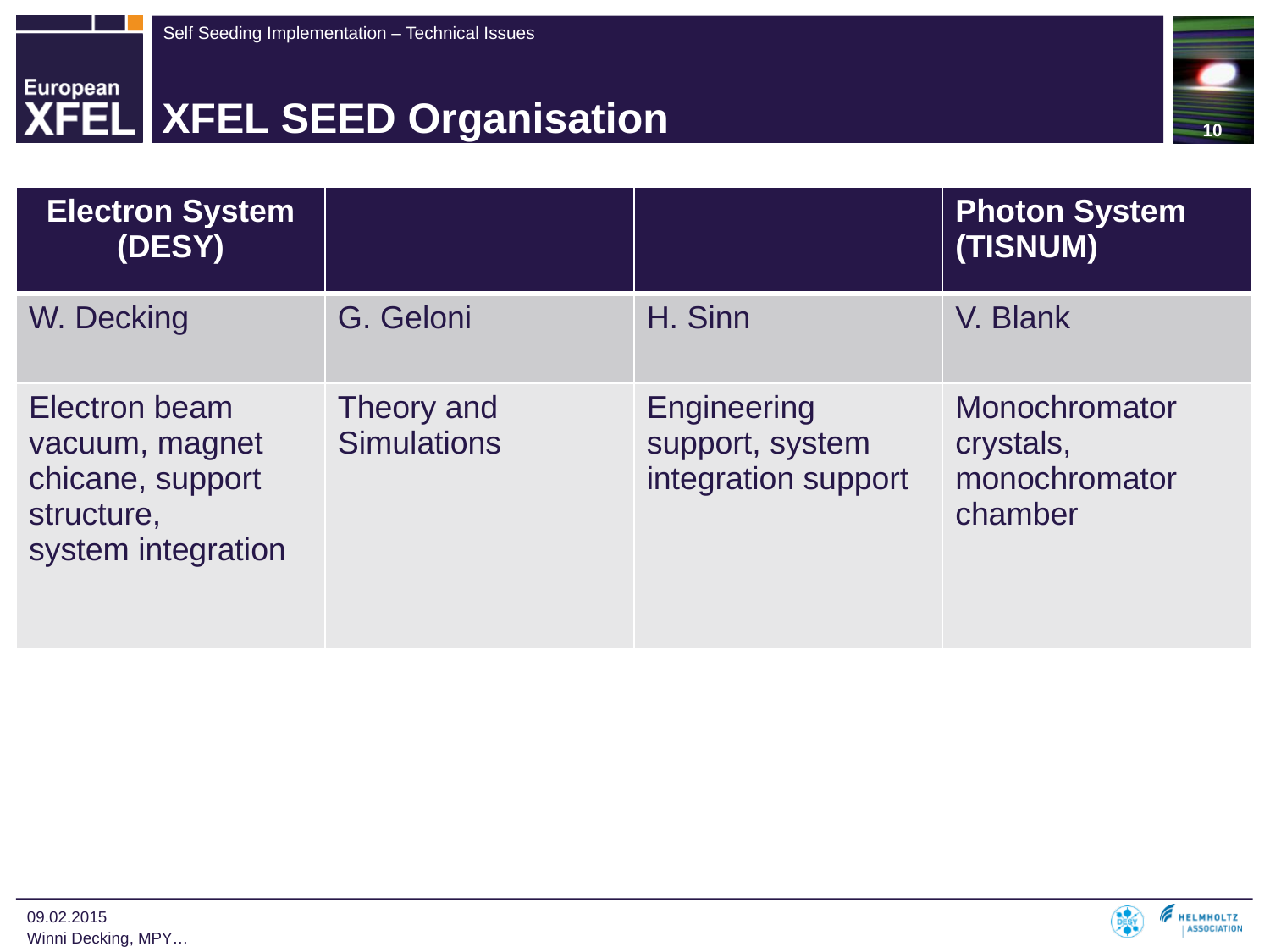

10
# XFEL SEED Organisation
| Electron System (DESY) |  |  | Photon System (TISNUM) |
| --- | --- | --- | --- |
| W. Decking | G. Geloni | H. Sinn | V. Blank |
| Electron beam vacuum, magnet chicane, support structure, system integration | Theory and Simulations | Engineering support, system integration support | Monochromator crystals, monochromator chamber |